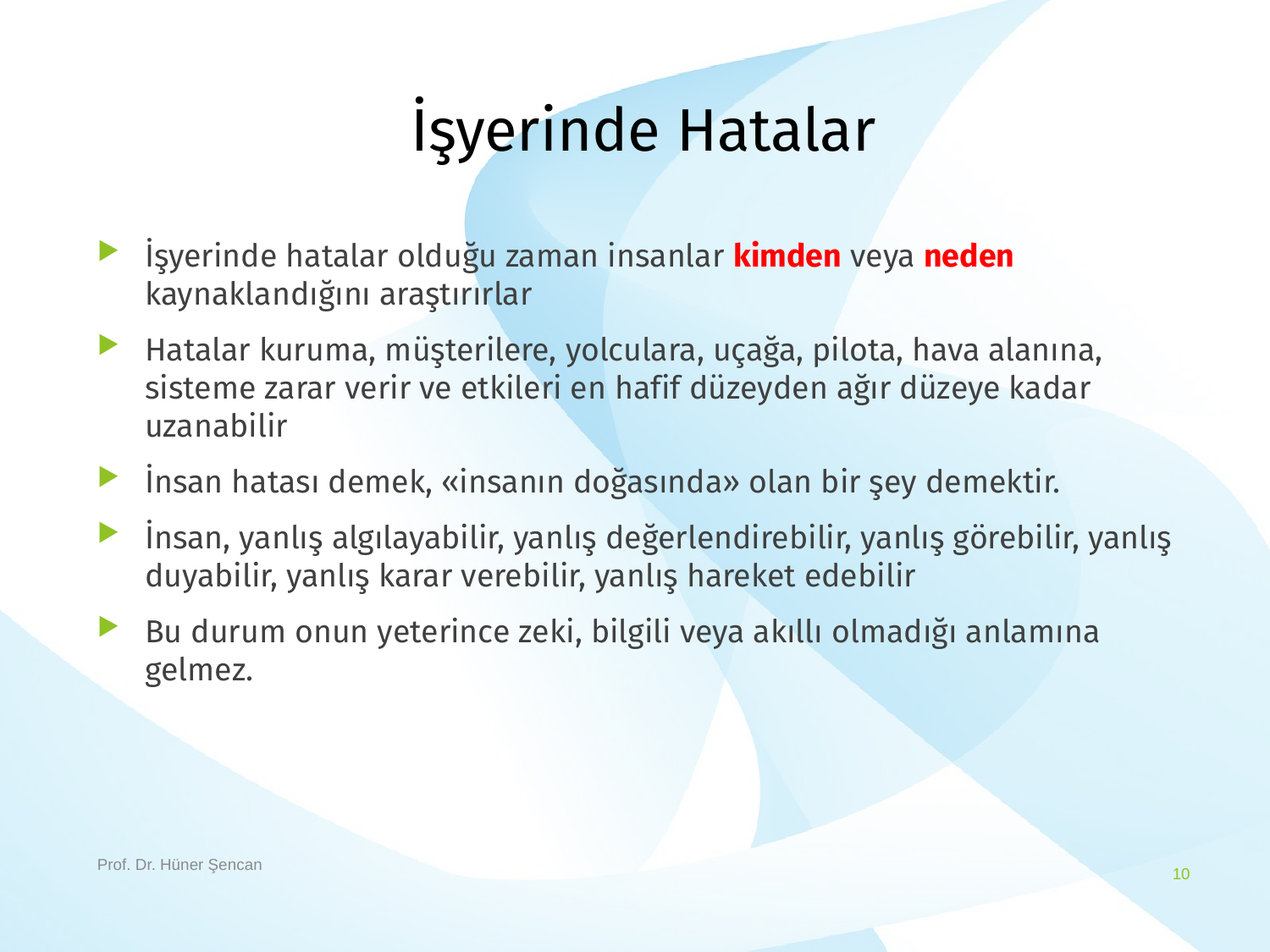

# İşyerinde Hatalar
İşyerinde hatalar olduğu zaman insanlar kimden veya neden kaynaklandığını araştırırlar
Hatalar kuruma, müşterilere, yolculara, uçağa, pilota, hava alanına, sisteme zarar verir ve etkileri en hafif düzeyden ağır düzeye kadar uzanabilir
İnsan hatası demek, «insanın doğasında» olan bir şey demektir.
İnsan, yanlış algılayabilir, yanlış değerlendirebilir, yanlış görebilir, yanlış duyabilir, yanlış karar verebilir, yanlış hareket edebilir
Bu durum onun yeterince zeki, bilgili veya akıllı olmadığı anlamına gelmez.

Prof. Dr. Hüner Şencan
10